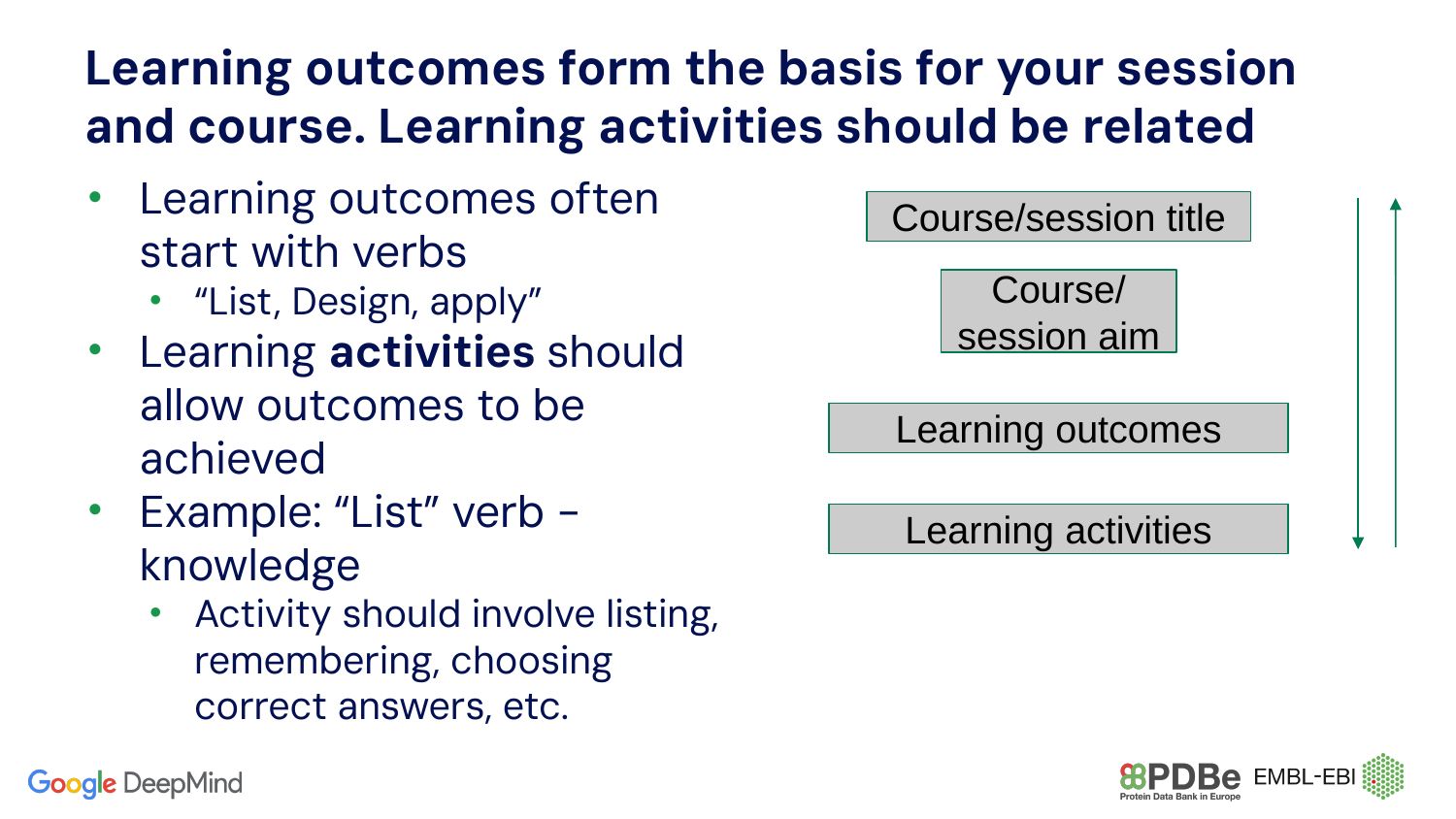

# Learning outcomes form the basis for your session and course. Learning activities should be related
Learning outcomes often start with verbs
“List, Design, apply”
Learning activities should allow outcomes to be achieved
Example: “List” verb - knowledge
Activity should involve listing, remembering, choosing correct answers, etc.
Course/session title
Course/session aim
Learning outcomes
Learning activities